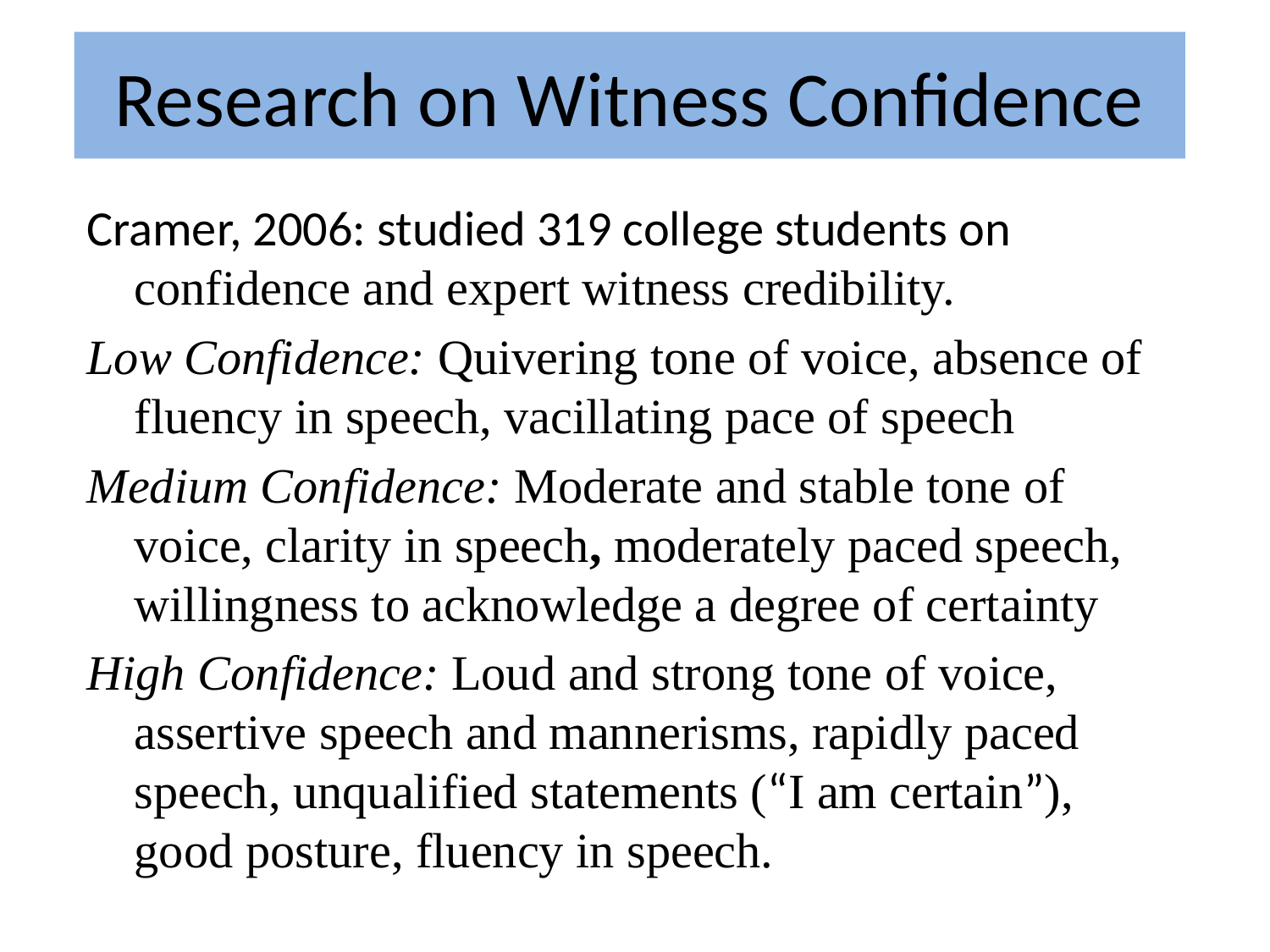

# Research on Witness Confidence
Cramer, 2006: studied 319 college students on confidence and expert witness credibility.
Low Confidence: Quivering tone of voice, absence of fluency in speech, vacillating pace of speech
Medium Confidence: Moderate and stable tone of voice, clarity in speech, moderately paced speech, willingness to acknowledge a degree of certainty
High Confidence: Loud and strong tone of voice, assertive speech and mannerisms, rapidly paced speech, unqualified statements (“I am certain”), good posture, fluency in speech.